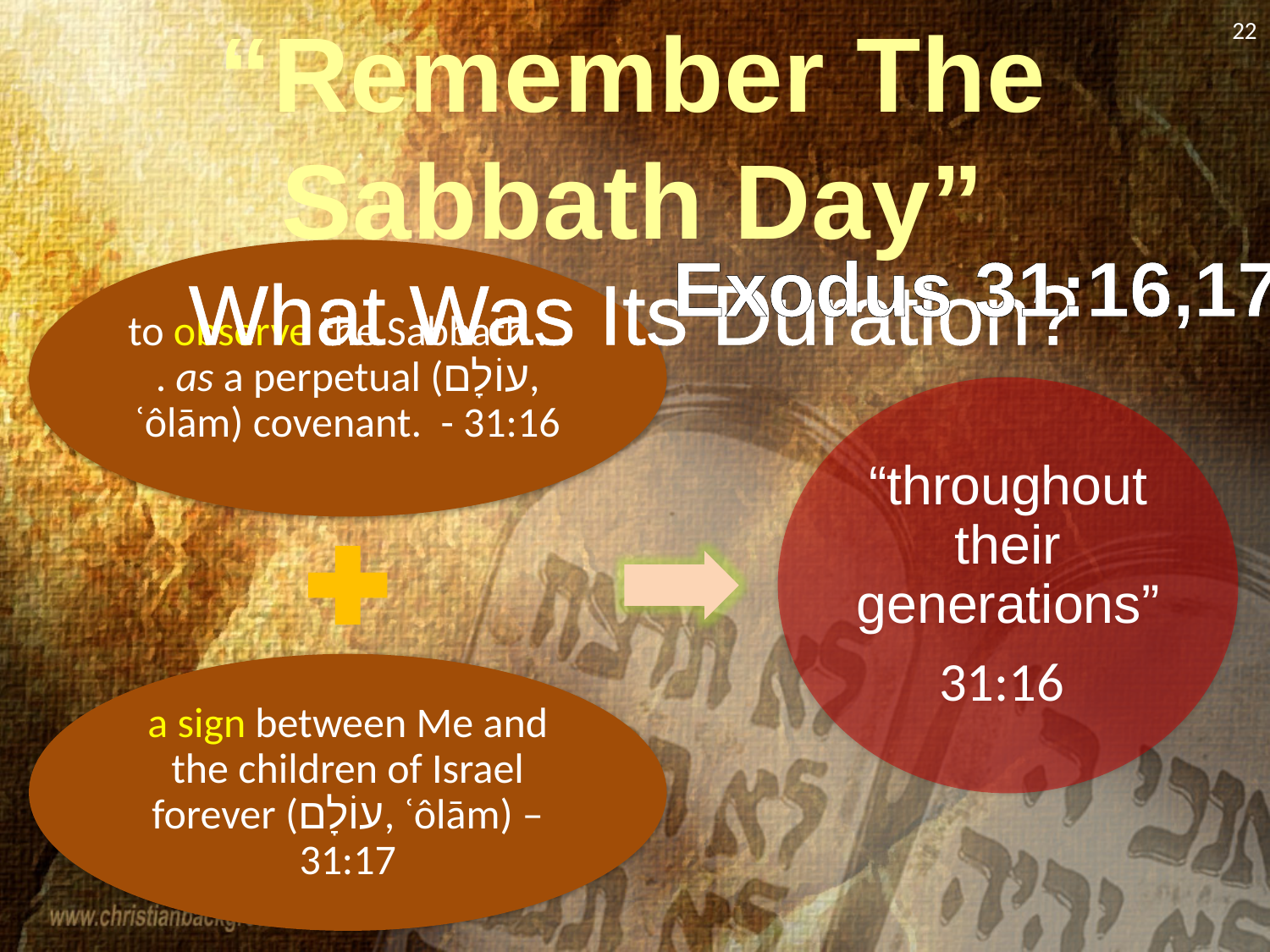

“Remember The Sabbath Day”
What Was Its Duration?
22
Exodus 31:16,17
to observe the Sabbath . . . as a perpetual (עוֹלָם‎, ʿôlām) covenant.  - 31:16

a sign between Me and the children of Israel forever (עוֹלָם‎, ʿôlām) – 31:17

“throughout their generations”
31:16